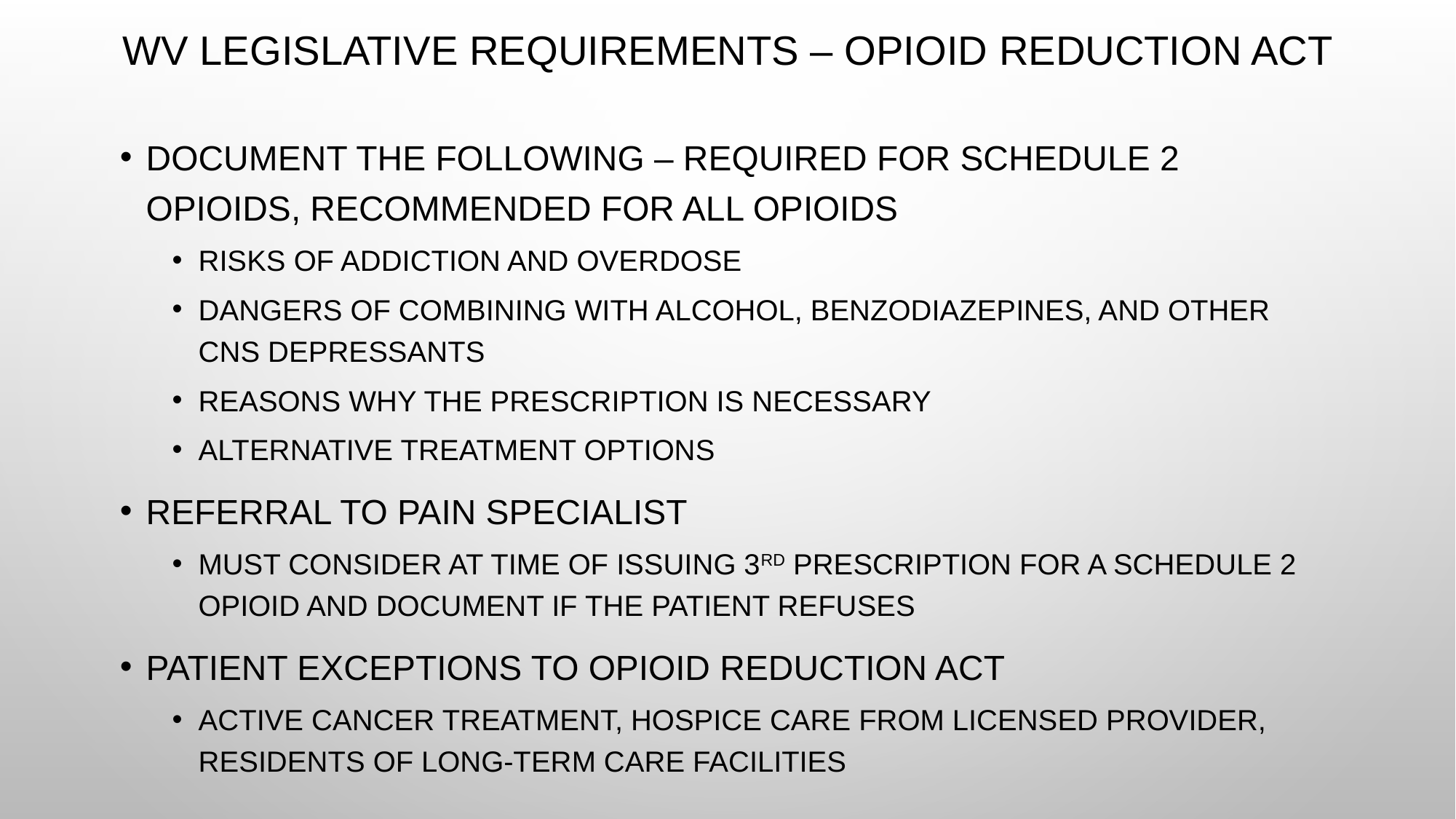

# WV Legislative Requirements – Opioid Reduction Act
Document the following – required for schedule 2 opioids, recommended for all opioids
Risks of addiction and overdose
Dangers of combining with alcohol, benzodiazepines, and other CNS depressants
Reasons why the prescription is necessary
Alternative treatment options
Referral to pain specialist
Must consider at time of issuing 3rd prescription for a schedule 2 opioid and document if the patient refuses
Patient Exceptions to opioid reduction act
Active cancer treatment, hospice care from licensed provider, residents of long-term care facilities